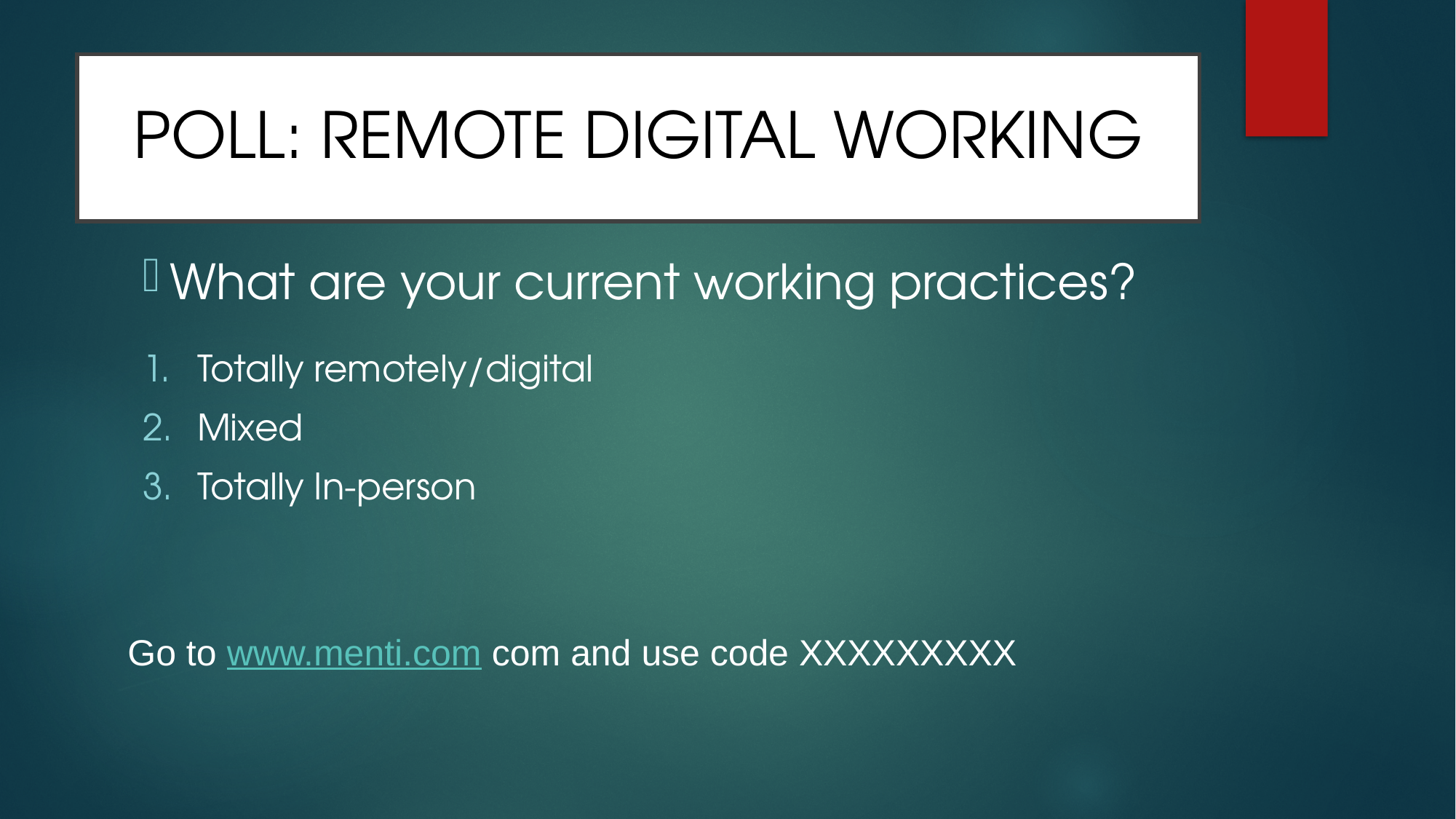

# POLL: REMOTE DIGITAL WORKING
What are your current working practices?

Totally remotely/digital
Mixed
Totally In-person

Go to www.menti.com com and use code XXXXXXXXX